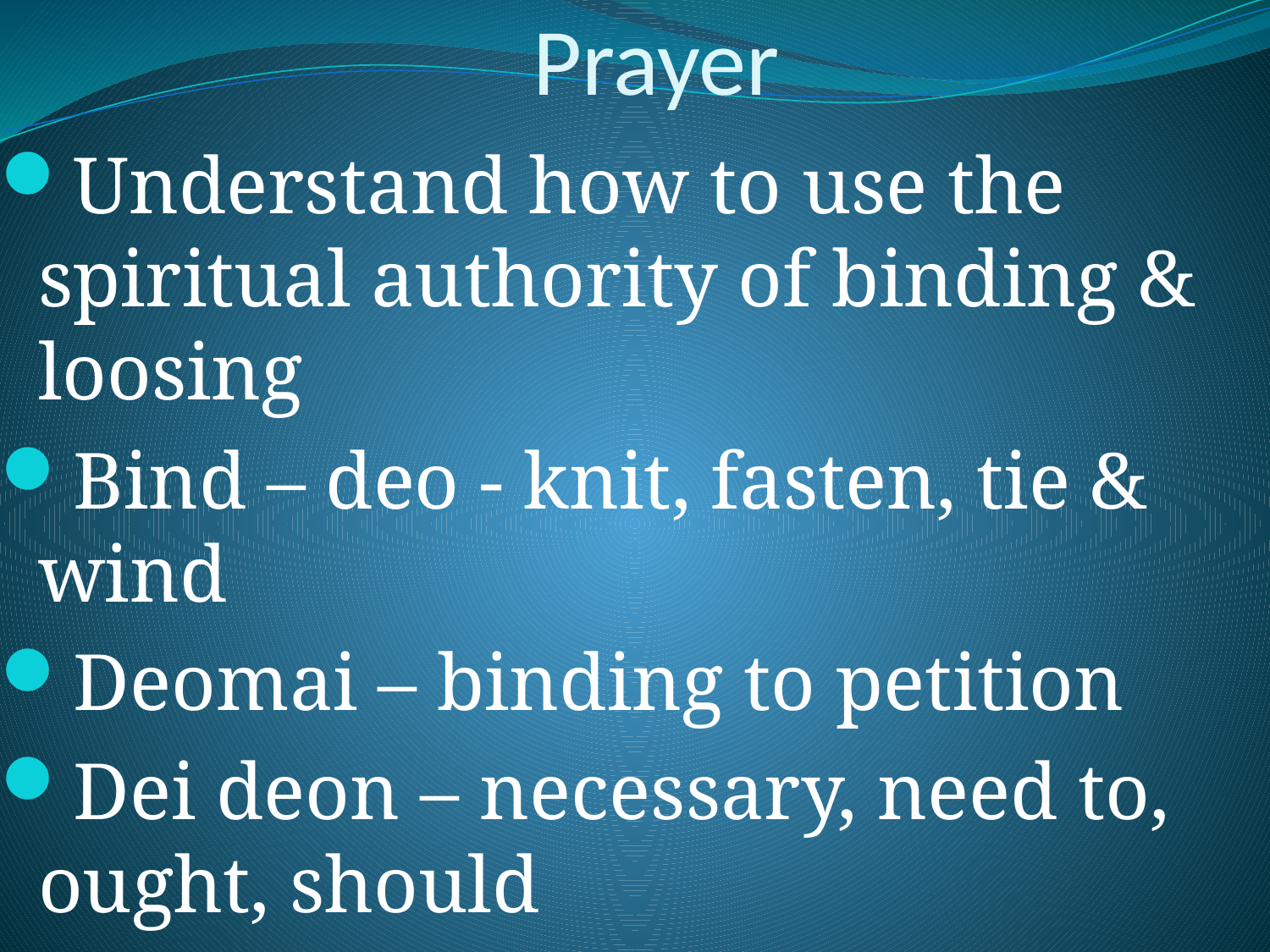

# Prayer
Understand how to use the spiritual authority of binding & loosing
Bind – deo - knit, fasten, tie & wind
Deomai – binding to petition
Dei deon – necessary, need to, ought, should